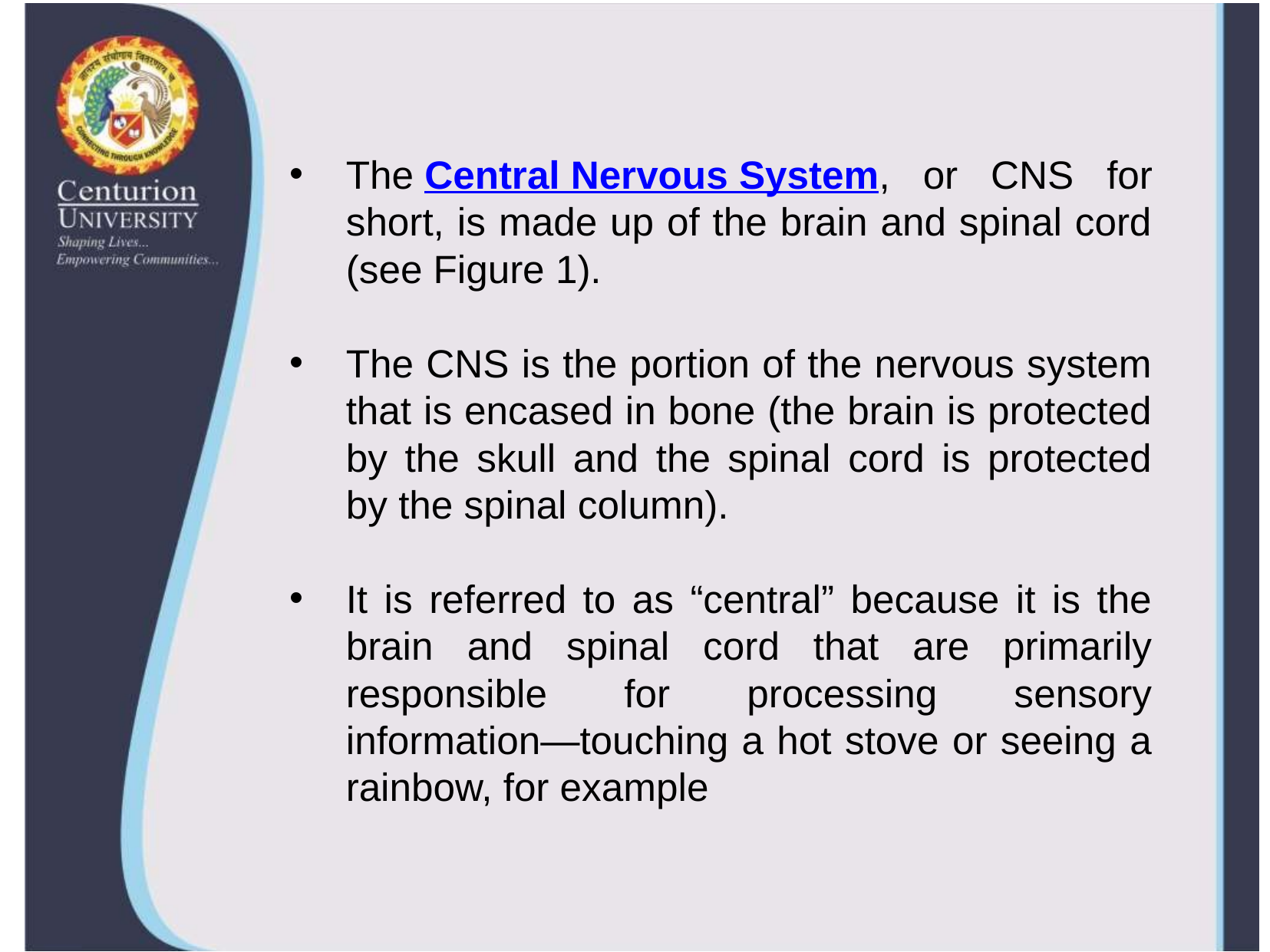

The Central Nervous System, or CNS for short, is made up of the brain and spinal cord (see Figure 1).

The CNS is the portion of the nervous system that is encased in bone (the brain is protected by the skull and the spinal cord is protected by the spinal column).

It is referred to as “central” because it is the brain and spinal cord that are primarily responsible for processing sensory information—touching a hot stove or seeing a rainbow, for example